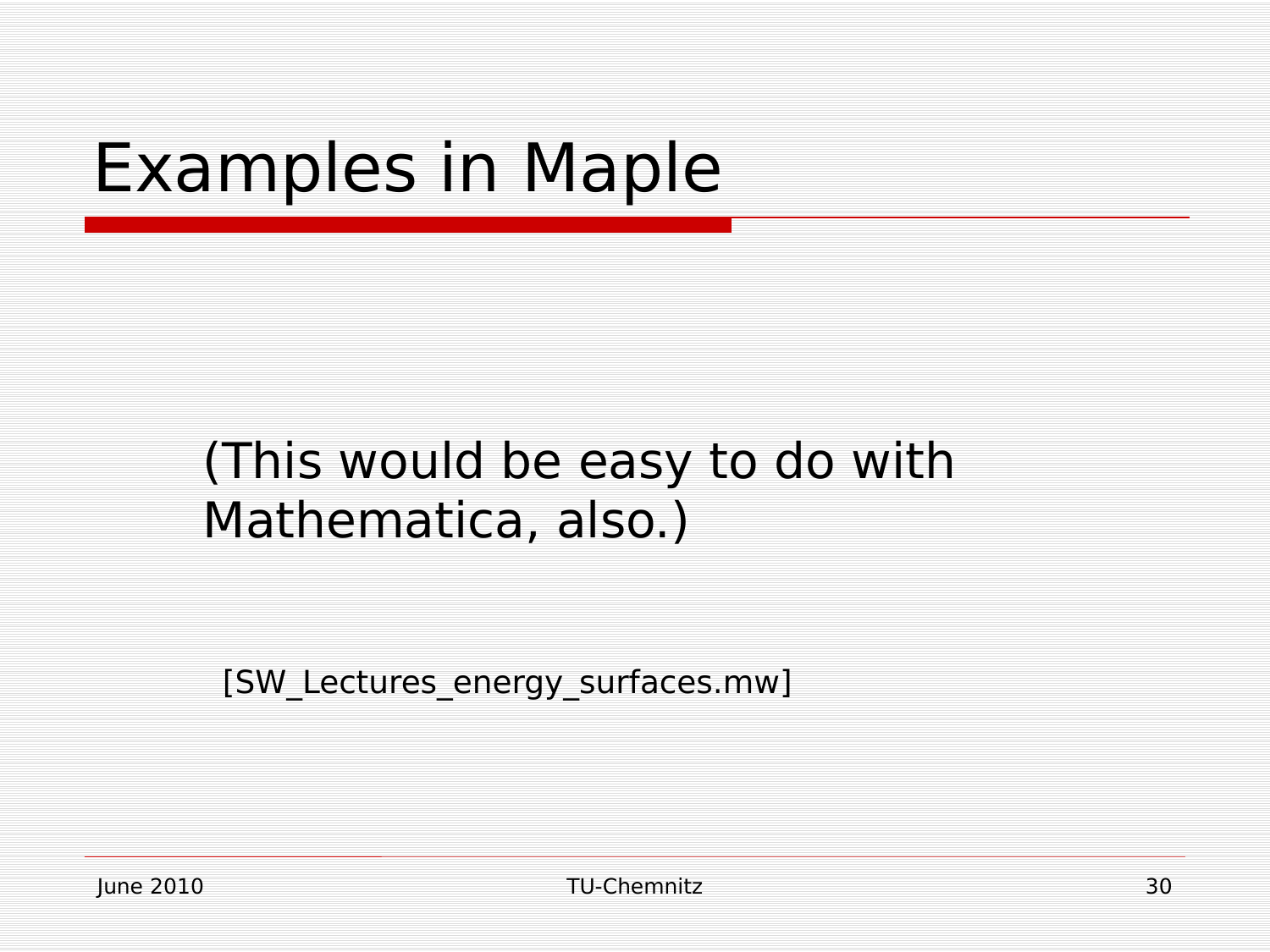

# Examples in Maple
(This would be easy to do with Mathematica, also.)
[SW_Lectures_energy_surfaces.mw]
June 2010
TU-Chemnitz
30